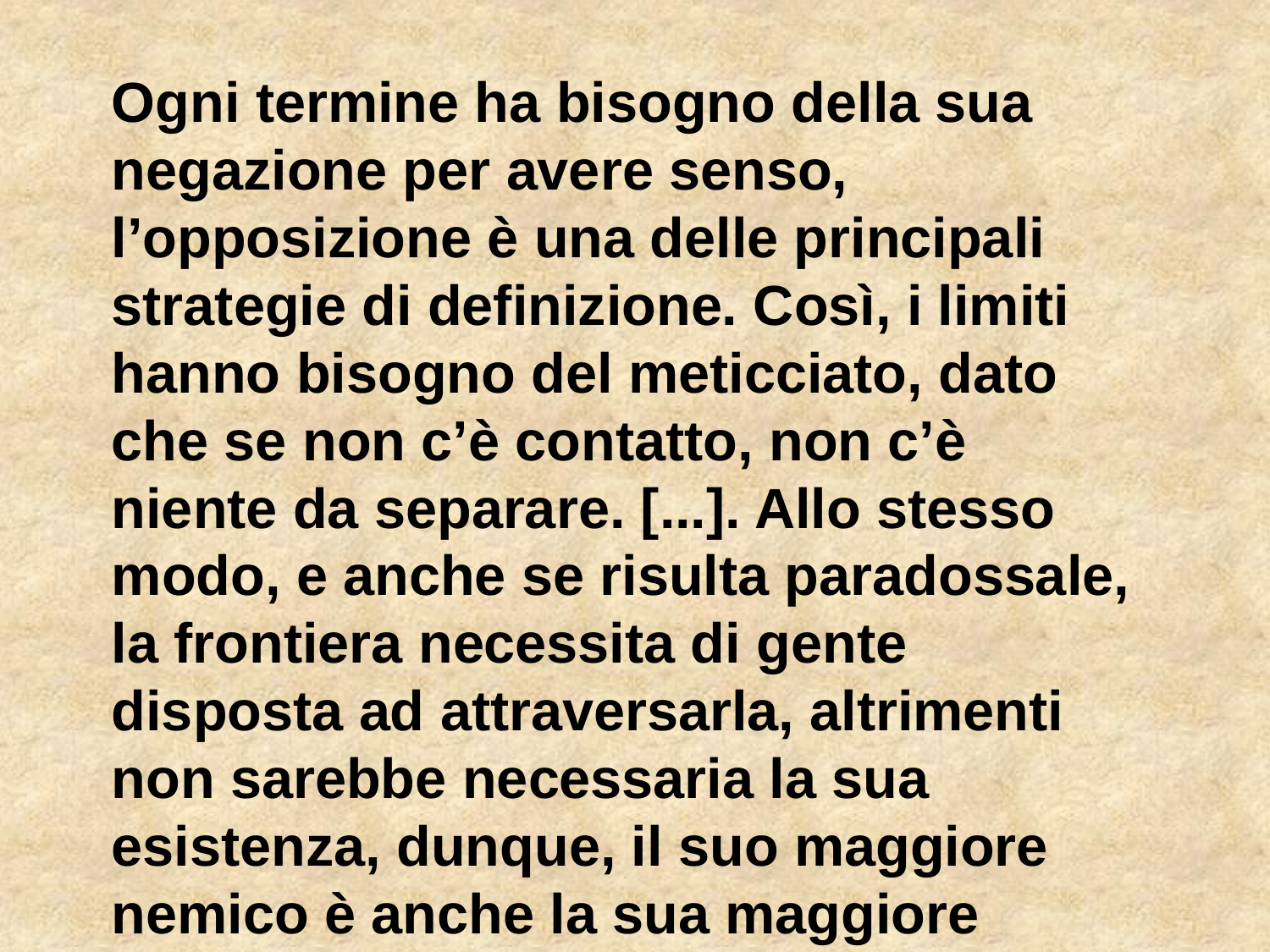

Ogni termine ha bisogno della sua negazione per avere senso, l’opposizione è una delle principali strategie di definizione. Così, i limiti hanno bisogno del meticciato, dato che se non c’è contatto, non c’è niente da separare. [...]. Allo stesso modo, e anche se risulta paradossale, la frontiera necessita di gente disposta ad attraversarla, altrimenti non sarebbe necessaria la sua esistenza, dunque, il suo maggiore nemico è anche la sua maggiore necessità [...]
LÓPEZ PONZ, M, Traducción y literatura chicana: nuevas perspectivas desde la hibridación, Granada, Editorial Comares, 2009, p. 36